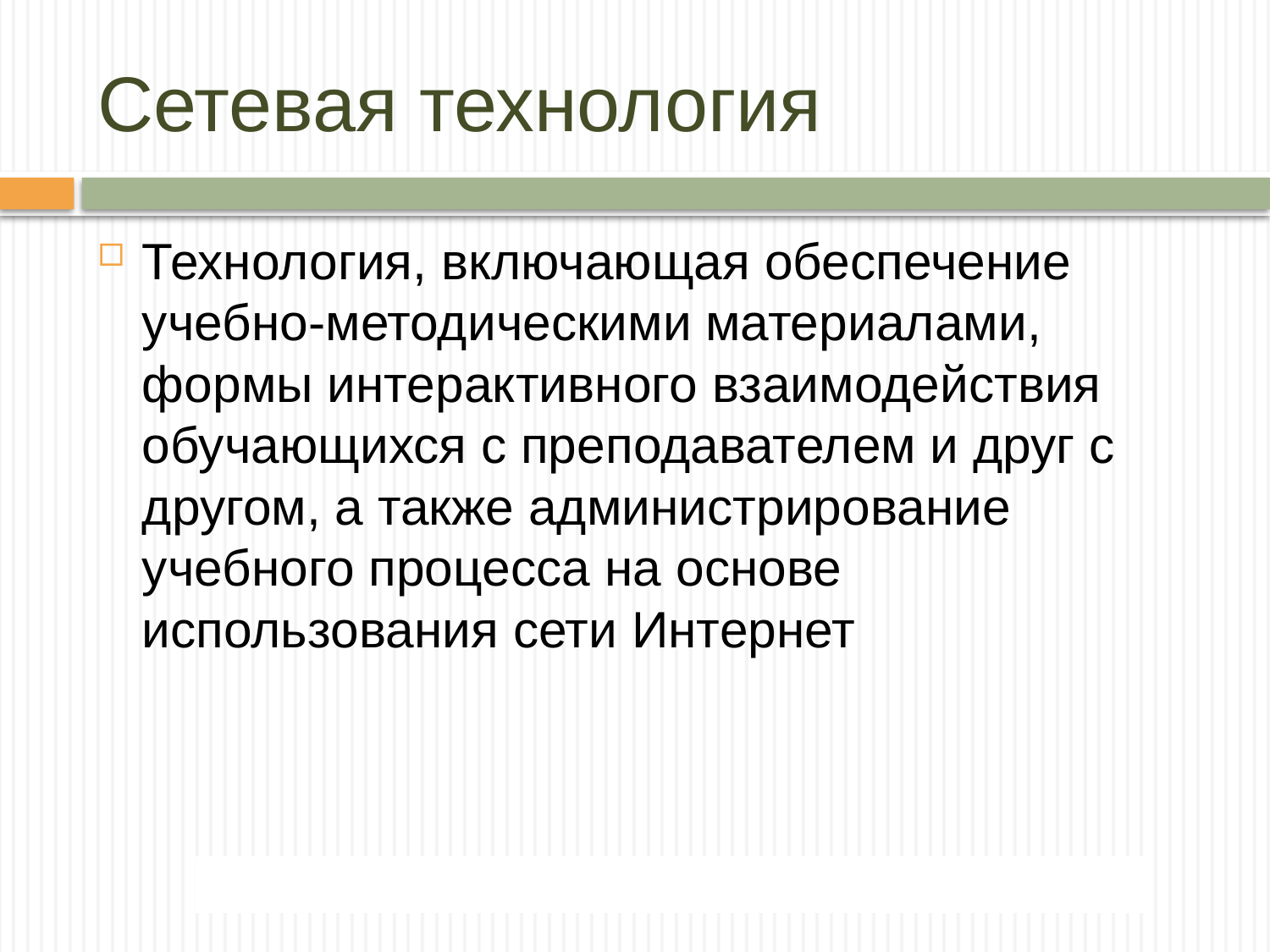

# Сетевая технология
Технология, включающая обеспечение учебно-методическими материалами, формы интерактивного взаимодействия обучающихся с преподавателем и друг с другом, а также администрирование учебного процесса на основе использования сети Интернет